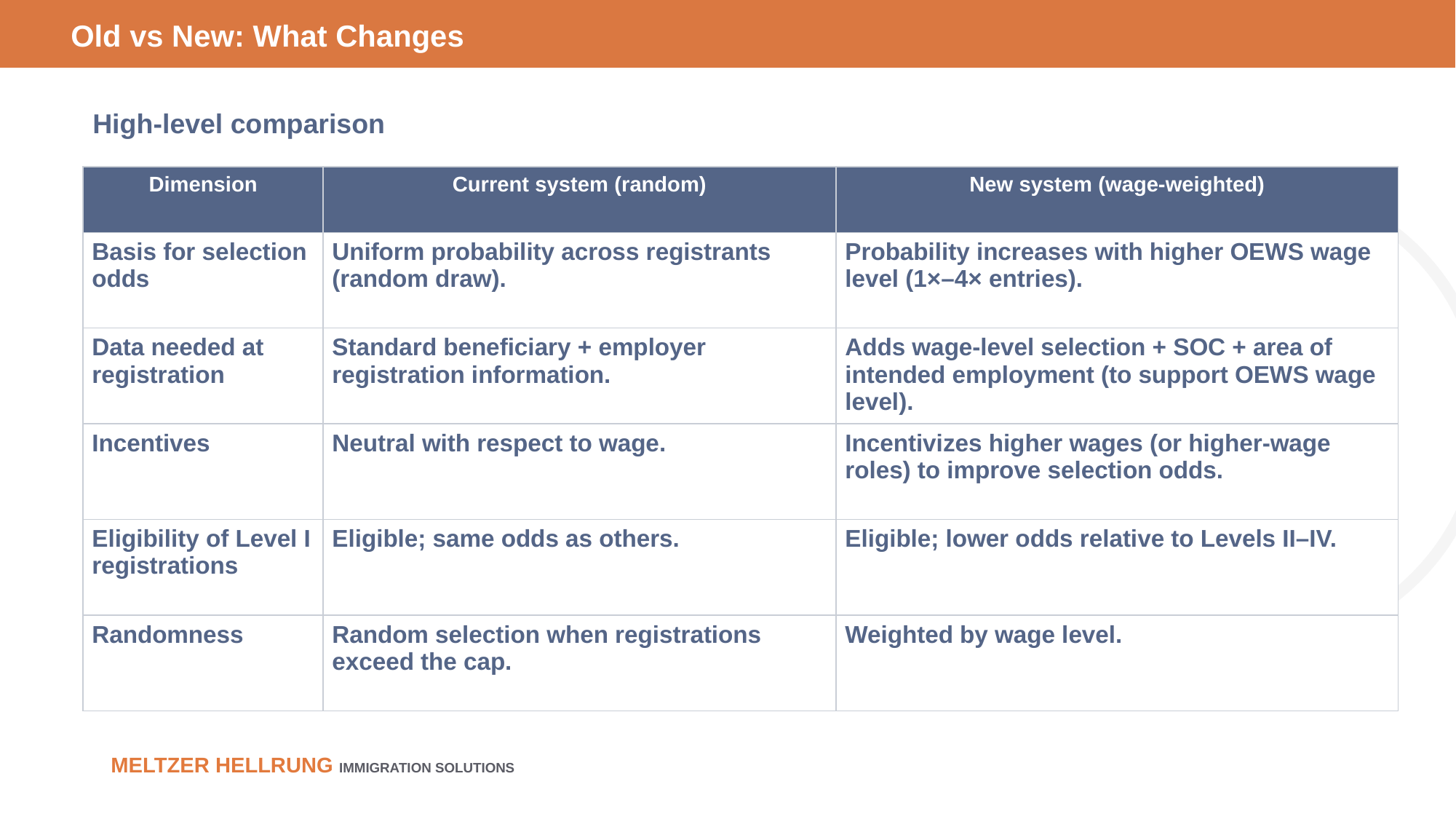

Old vs New: What Changes
High-level comparison
| Dimension | Current system (random) | New system (wage‑weighted) |
| --- | --- | --- |
| Basis for selection odds | Uniform probability across registrants (random draw). | Probability increases with higher OEWS wage level (1×–4× entries). |
| Data needed at registration | Standard beneficiary + employer registration information. | Adds wage‑level selection + SOC + area of intended employment (to support OEWS wage level). |
| Incentives | Neutral with respect to wage. | Incentivizes higher wages (or higher‑wage roles) to improve selection odds. |
| Eligibility of Level I registrations | Eligible; same odds as others. | Eligible; lower odds relative to Levels II–IV. |
| Randomness | Random selection when registrations exceed the cap. | Weighted by wage level. |